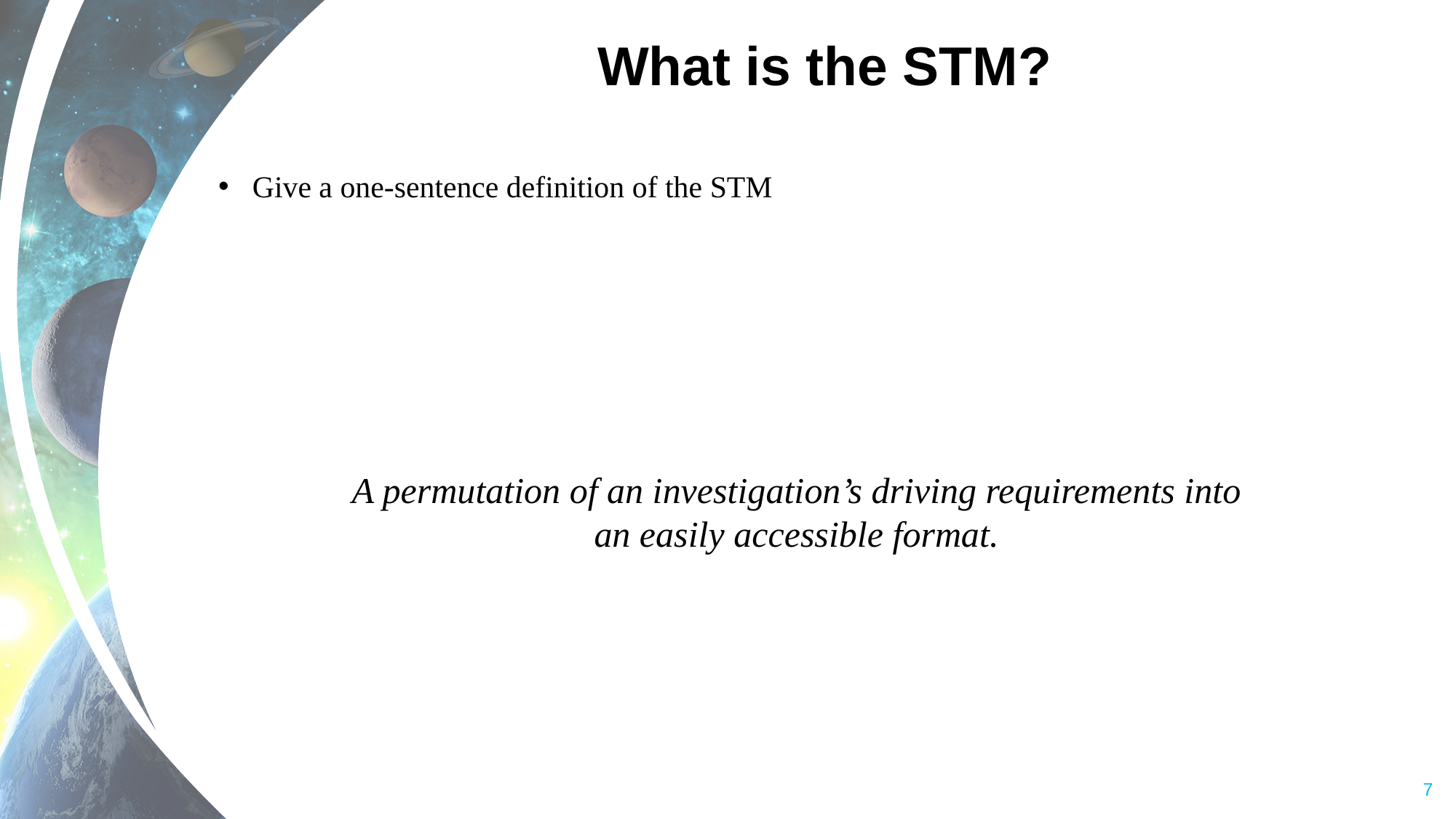

# What is the STM?
Give a one-sentence definition of the STM
A permutation of an investigation’s driving requirements into
an easily accessible format.
7